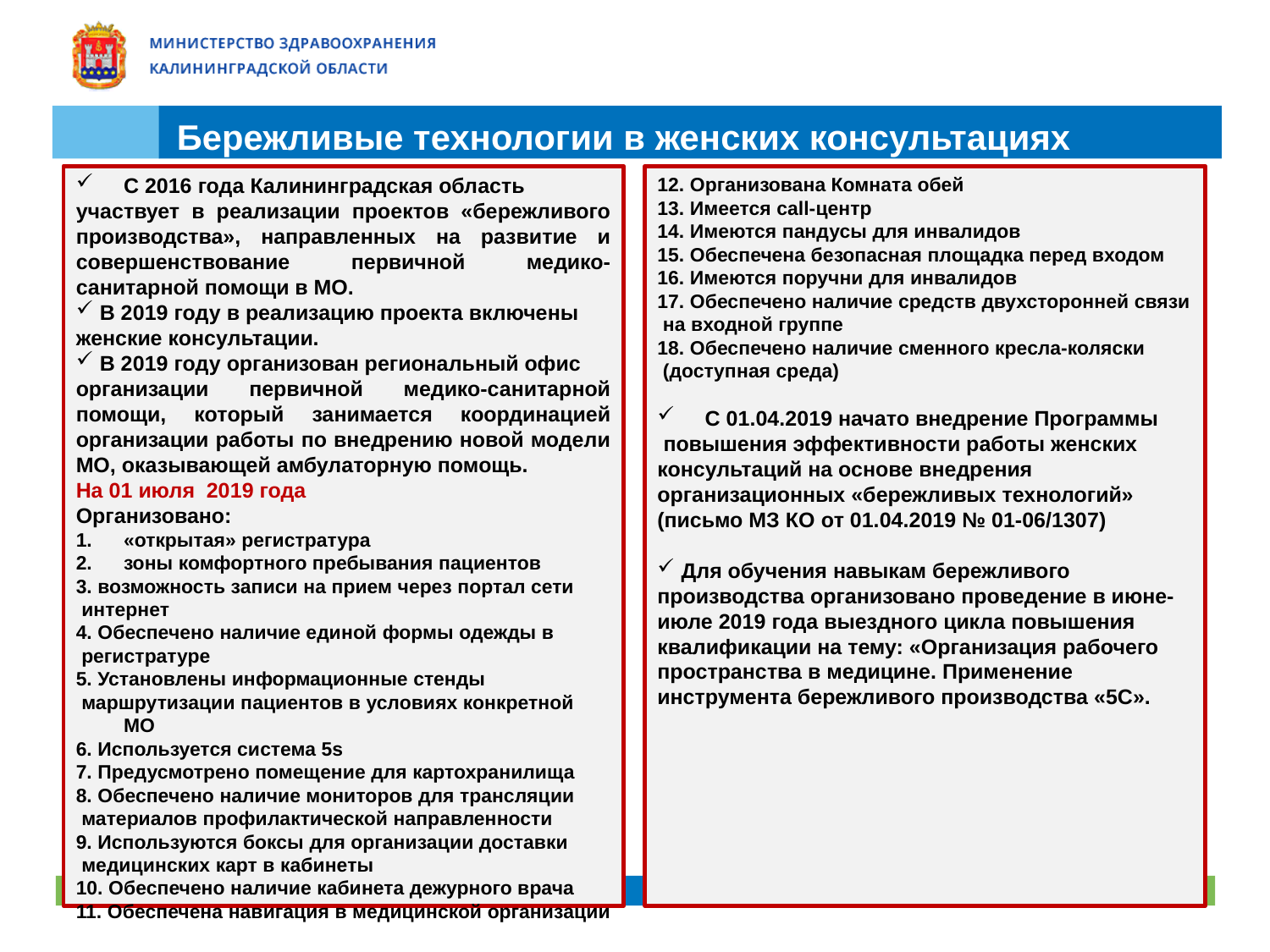

# Бережливые технологии в женских консультациях
С 2016 года Калининградская область
участвует в реализации проектов «бережливого производства», направленных на развитие и совершенствование первичной медико-санитарной помощи в МО.
В 2019 году в реализацию проекта включены
женские консультации.
В 2019 году организован региональный офис
организации первичной медико-санитарной помощи, который занимается координацией организации работы по внедрению новой модели МО, оказывающей амбулаторную помощь.
На 01 июля  2019 года
Организовано:
«открытая» регистратура
зоны комфортного пребывания пациентов
3. возможность записи на прием через портал сети
 интернет
4. Обеспечено наличие единой формы одежды в
 регистратуре
5. Установлены информационные стенды
 маршрутизации пациентов в условиях конкретной МО
6. Используется система 5s
7. Предусмотрено помещение для картохранилища
8. Обеспечено наличие мониторов для трансляции
 материалов профилактической направленности
9. Используются боксы для организации доставки
 медицинских карт в кабинеты
10. Обеспечено наличие кабинета дежурного врача
11. Обеспечена навигация в медицинской организации

12. Организована Комната обей
13. Имеется call-центр
14. Имеются пандусы для инвалидов
15. Обеспечена безопасная площадка перед входом
16. Имеются поручни для инвалидов
17. Обеспечено наличие средств двухсторонней связи
 на входной группе
18. Обеспечено наличие сменного кресла-коляски
 (доступная среда)

С 01.04.2019 начато внедрение Программы
 повышения эффективности работы женских консультаций на основе внедрения организационных «бережливых технологий» (письмо МЗ КО от 01.04.2019 № 01-06/1307)

Для обучения навыкам бережливого
производства организовано проведение в июне-июле 2019 года выездного цикла повышения квалификации на тему: «Организация рабочего пространства в медицине. Применение инструмента бережливого производства «5С».